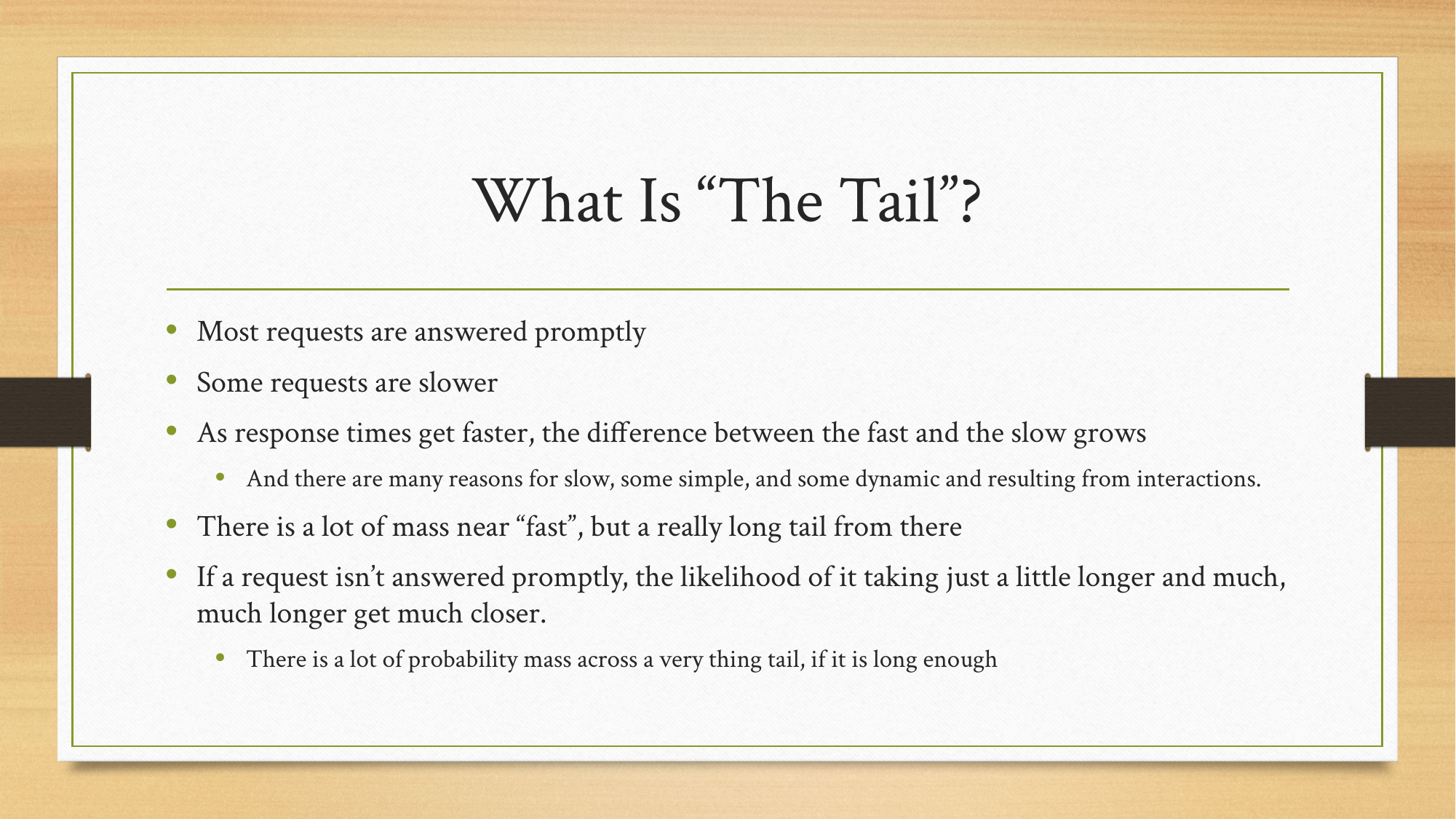

# What Is “The Tail”?
Most requests are answered promptly
Some requests are slower
As response times get faster, the difference between the fast and the slow grows
And there are many reasons for slow, some simple, and some dynamic and resulting from interactions.
There is a lot of mass near “fast”, but a really long tail from there
If a request isn’t answered promptly, the likelihood of it taking just a little longer and much, much longer get much closer.
There is a lot of probability mass across a very thing tail, if it is long enough